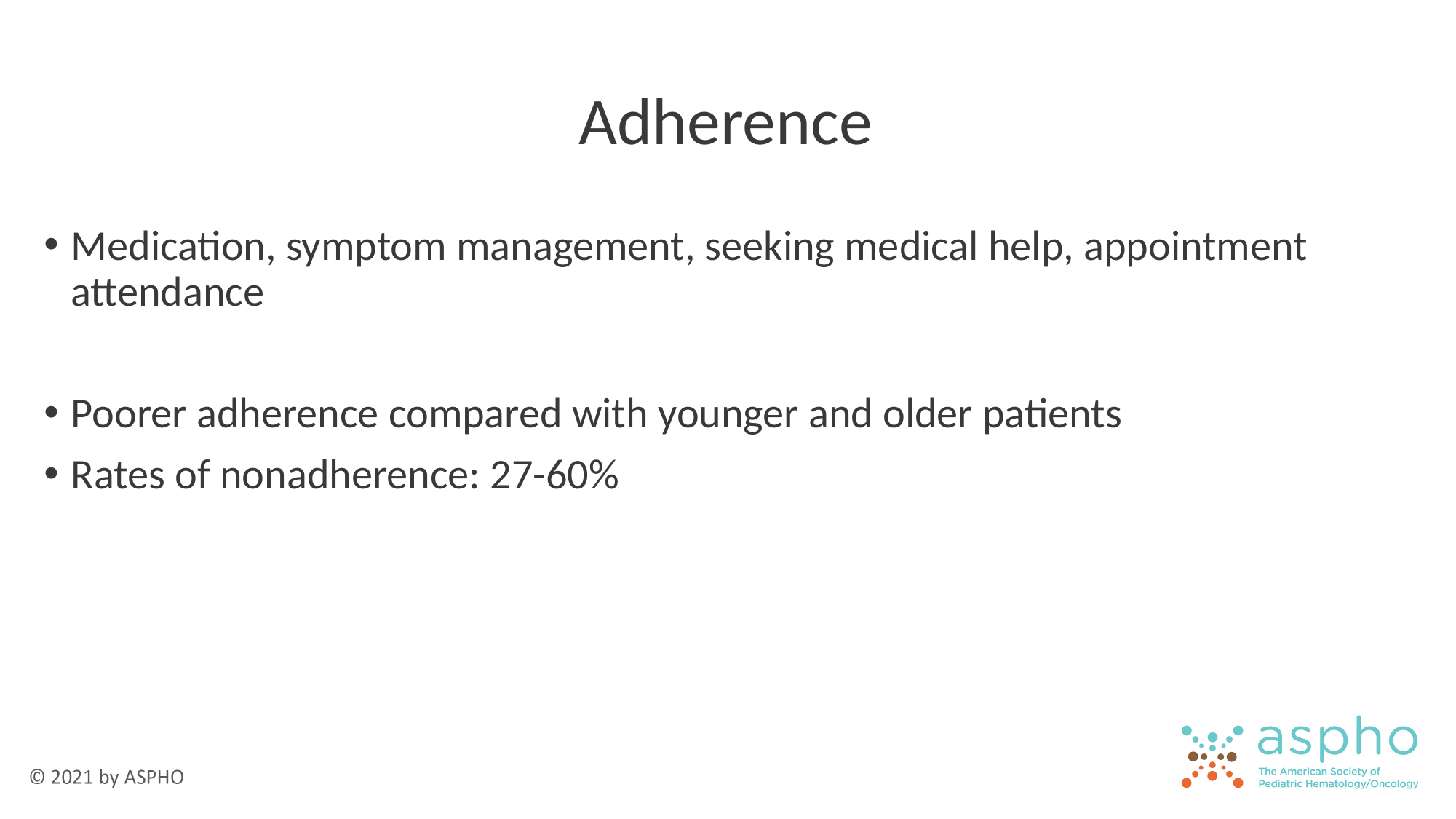

# Adherence
Medication, symptom management, seeking medical help, appointment attendance

Poorer adherence compared with younger and older patients
Rates of nonadherence: 27-60%